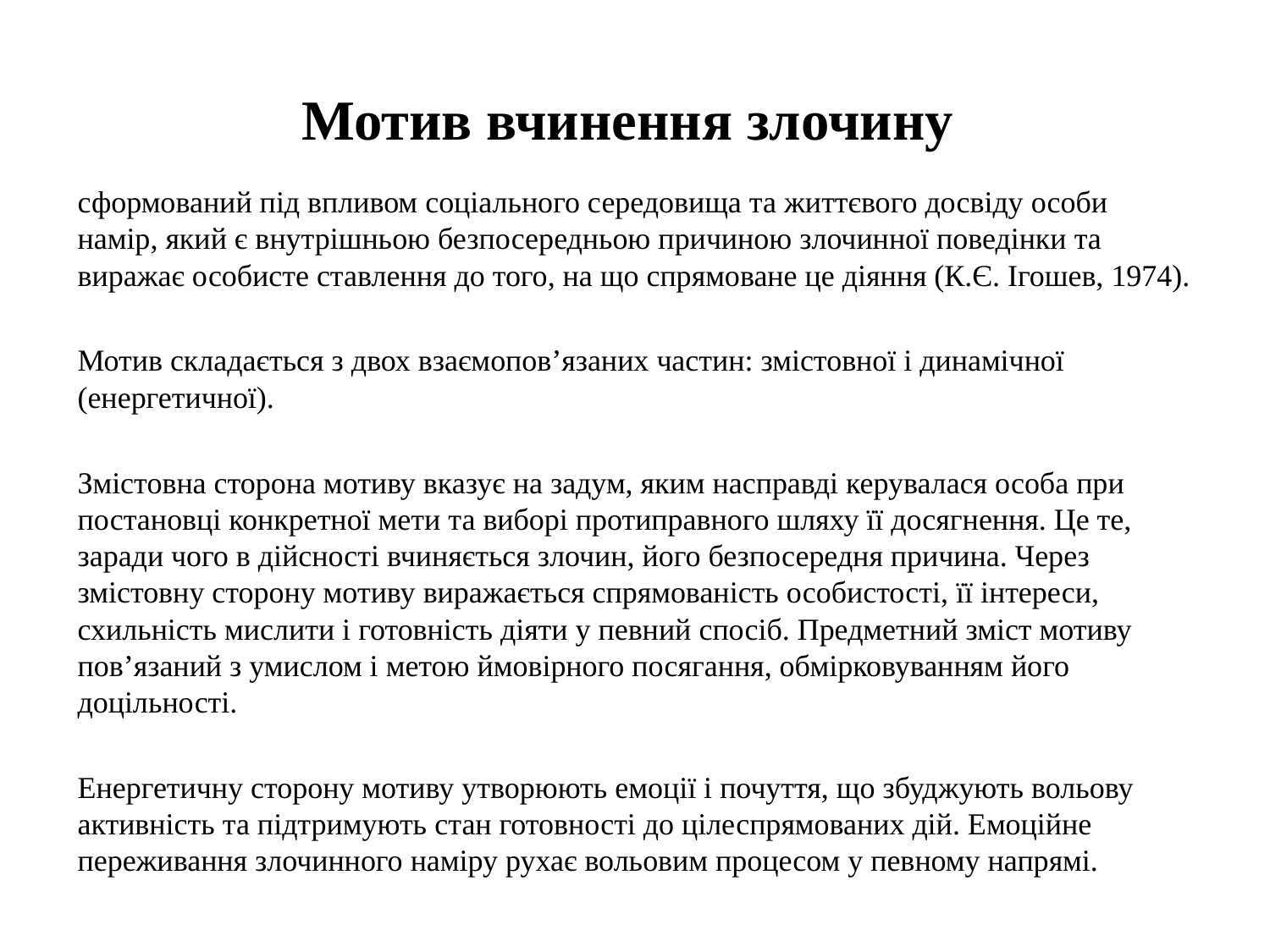

# Мотив вчинення злочину
сформований під впливом соціального середовища та життєвого досвіду особи намір, який є внутрішньою безпосередньою причиною злочинної поведінки та виражає особисте ставлення до того, на що спрямоване це діяння (К.Є. Ігошев, 1974).

Мотив складається з двох взаємопов’язаних частин: змістовної і динамічної (енергетичної).

Змістовна сторона мотиву вказує на задум, яким насправді керувалася особа при постановці конкретної мети та виборі протиправного шляху її досягнення. Це те, заради чого в дійсності вчиняється злочин, його безпосередня причина. Через змістовну сторону мотиву виражається спрямованість особистості, її інтереси, схильність мислити і готовність діяти у певний спосіб. Предметний зміст мотиву пов’язаний з умислом і метою ймовірного посягання, обмірковуванням його доцільності.

Енергетичну сторону мотиву утворюють емоції і почуття, що збуджують вольову активність та підтримують стан готовності до цілеспрямованих дій. Емоційне переживання злочинного наміру рухає вольовим процесом у певному напрямі.